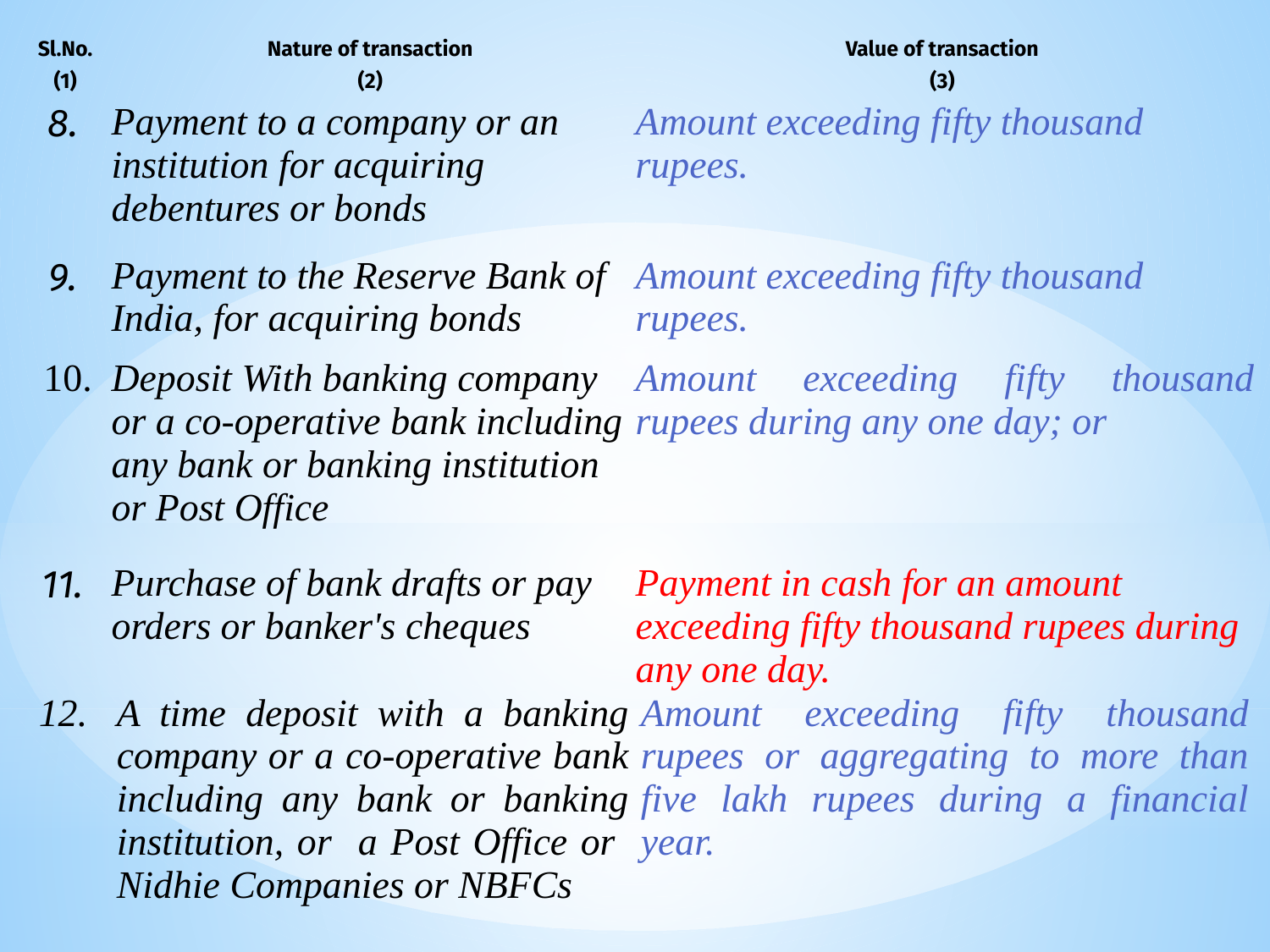

| Sl.No. | Nature of transaction | Value of transaction |
| --- | --- | --- |
| (1) | (2) | (3) |
| 8. | Payment to a company or an institution for acquiring debentures or bonds | Amount exceeding fifty thousand rupees. |
| 9. | Payment to the Reserve Bank of India, for acquiring bonds | Amount exceeding fifty thousand rupees. |
| 10. | Deposit With banking company or a co-operative bank including any bank or banking institution or Post Office | Amount exceeding fifty thousand rupees during any one day; or |
| 11. | Purchase of bank drafts or pay orders or banker's cheques | Payment in cash for an amount exceeding fifty thousand rupees during any one day. |
| 12. | A time deposit with a banking company or a co-operative bank including any bank or banking institution, or a Post Office or Nidhie Companies or NBFCs | Amount exceeding fifty thousand rupees or aggregating to more than five lakh rupees during a financial year. |